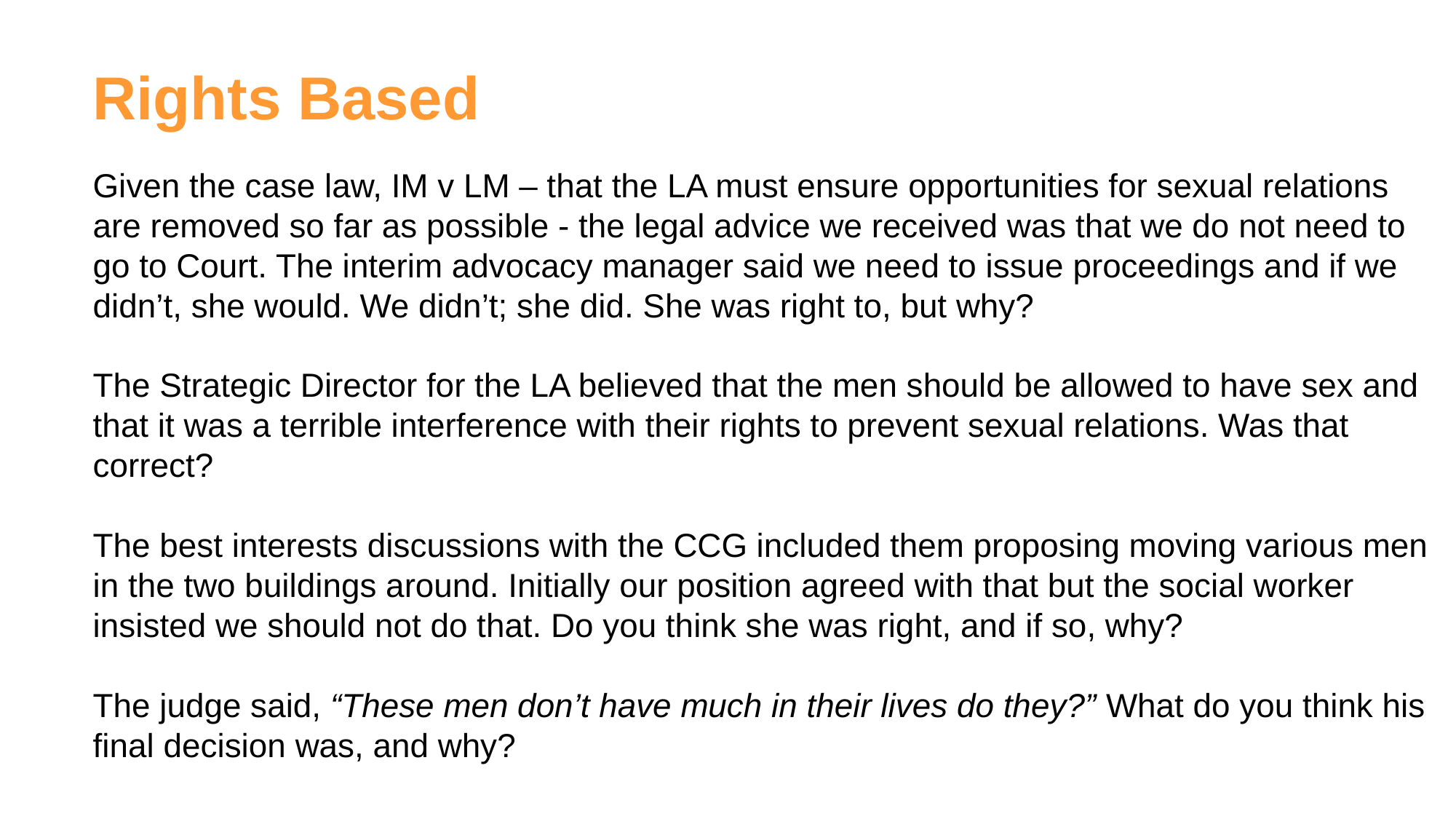

Rights Based

Given the case law, IM v LM – that the LA must ensure opportunities for sexual relations are removed so far as possible - the legal advice we received was that we do not need to go to Court. The interim advocacy manager said we need to issue proceedings and if we didn’t, she would. We didn’t; she did. She was right to, but why?

The Strategic Director for the LA believed that the men should be allowed to have sex and that it was a terrible interference with their rights to prevent sexual relations. Was that correct?

The best interests discussions with the CCG included them proposing moving various men in the two buildings around. Initially our position agreed with that but the social worker insisted we should not do that. Do you think she was right, and if so, why?

The judge said, “These men don’t have much in their lives do they?” What do you think his final decision was, and why?